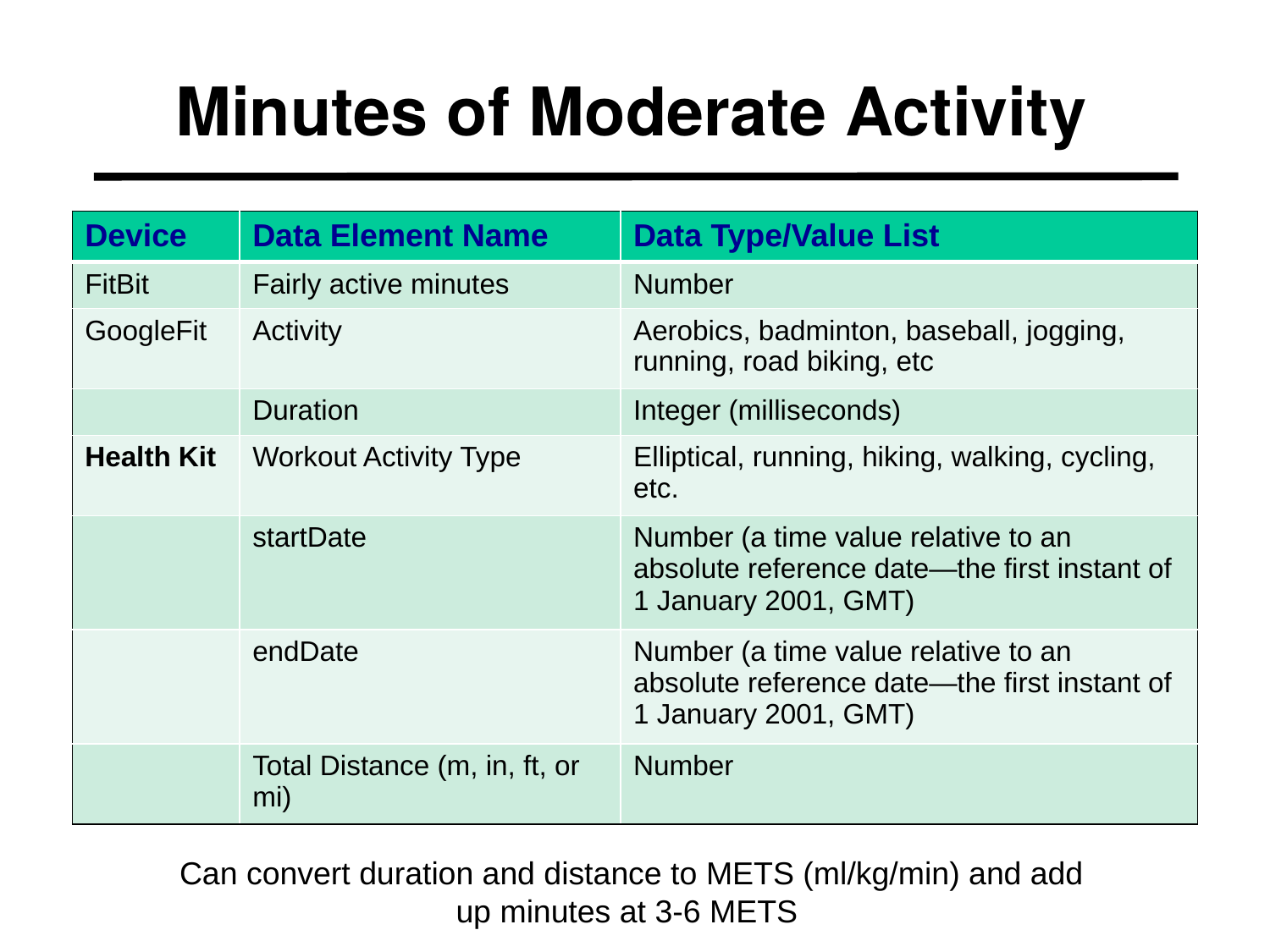

# Minutes of Moderate Activity
| Device | Data Element Name | Data Type/Value List |
| --- | --- | --- |
| FitBit | Fairly active minutes | Number |
| GoogleFit | Activity | Aerobics, badminton, baseball, jogging, running, road biking, etc |
|  | Duration | Integer (milliseconds) |
| Health Kit | Workout Activity Type | Elliptical, running, hiking, walking, cycling, etc. |
|  | startDate | Number (a time value relative to an absolute reference date—the first instant of 1 January 2001, GMT) |
|  | endDate | Number (a time value relative to an absolute reference date—the first instant of 1 January 2001, GMT) |
|  | Total Distance (m, in, ft, or mi) | Number |
Can convert duration and distance to METS (ml/kg/min) and add up minutes at 3-6 METS